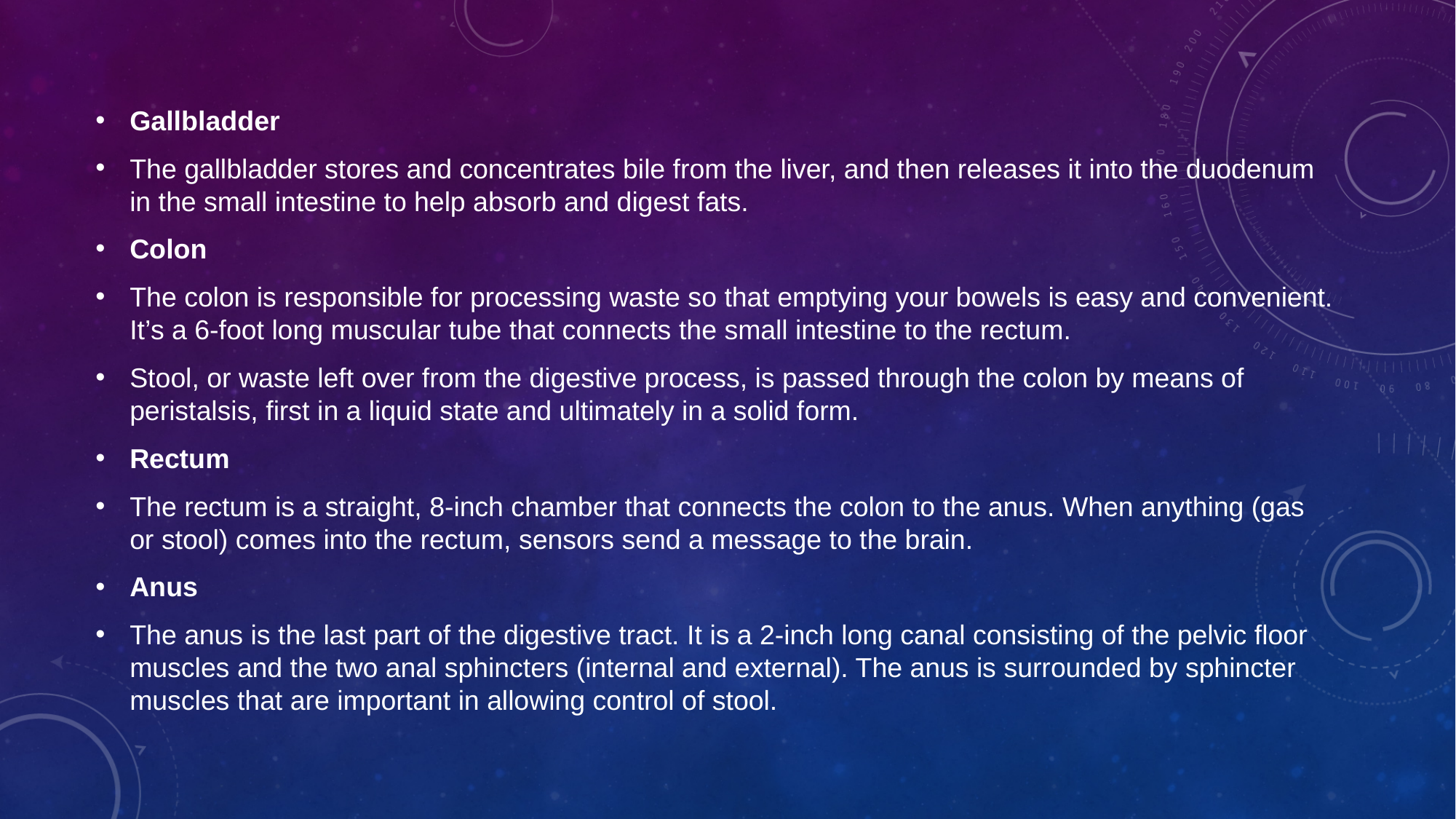

Gallbladder
The gallbladder stores and concentrates bile from the liver, and then releases it into the duodenum in the small intestine to help absorb and digest fats.
Colon
The colon is responsible for processing waste so that emptying your bowels is easy and convenient. It’s a 6-foot long muscular tube that connects the small intestine to the rectum.
Stool, or waste left over from the digestive process, is passed through the colon by means of peristalsis, first in a liquid state and ultimately in a solid form.
Rectum
The rectum is a straight, 8-inch chamber that connects the colon to the anus. When anything (gas or stool) comes into the rectum, sensors send a message to the brain.
Anus
The anus is the last part of the digestive tract. It is a 2-inch long canal consisting of the pelvic floor muscles and the two anal sphincters (internal and external). The anus is surrounded by sphincter muscles that are important in allowing control of stool.